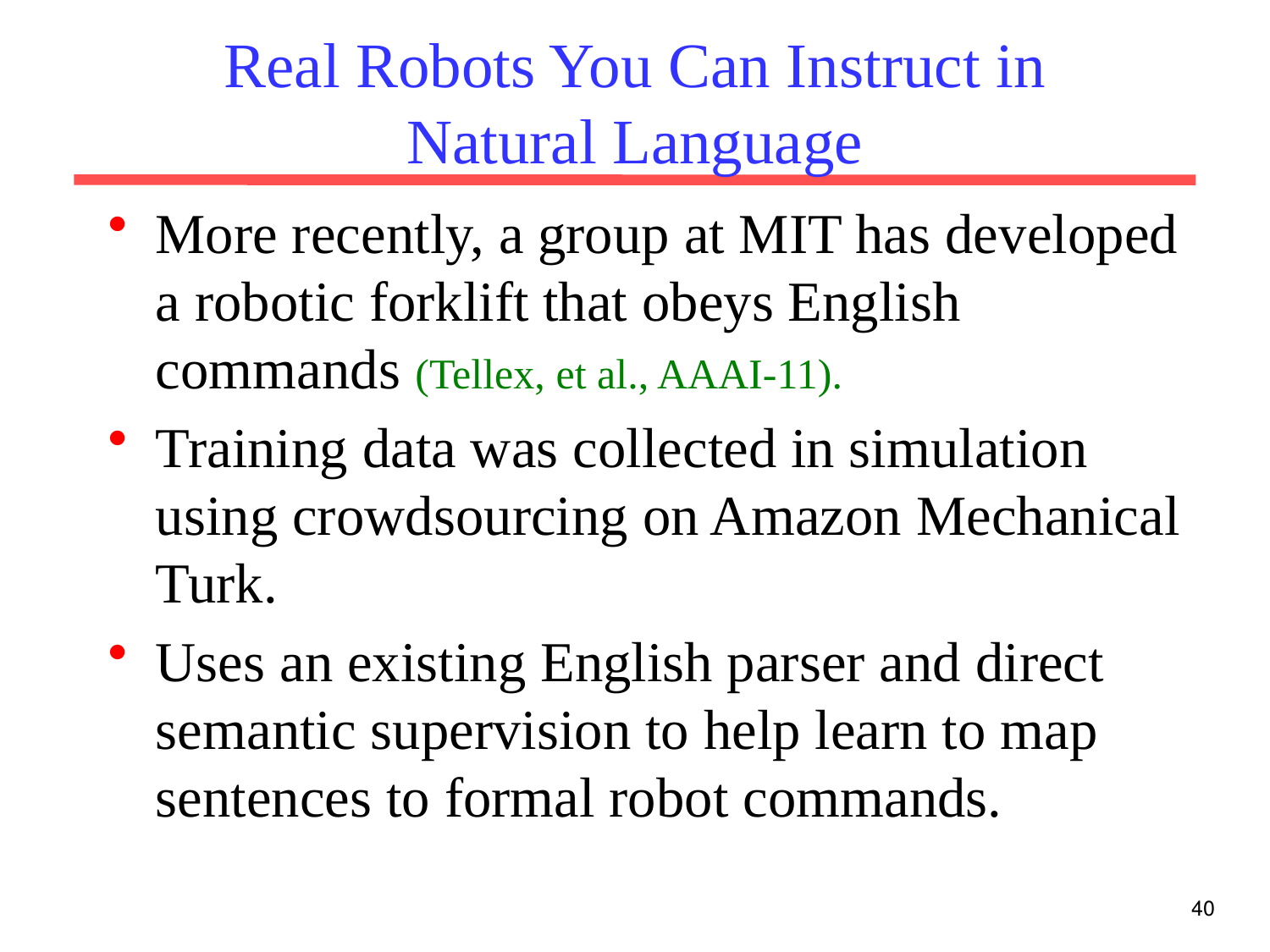

# Real Robots You Can Instruct in Natural Language
More recently, a group at MIT has developed a robotic forklift that obeys English commands (Tellex, et al., AAAI-11).
Training data was collected in simulation using crowdsourcing on Amazon Mechanical Turk.
Uses an existing English parser and direct semantic supervision to help learn to map sentences to formal robot commands.
40